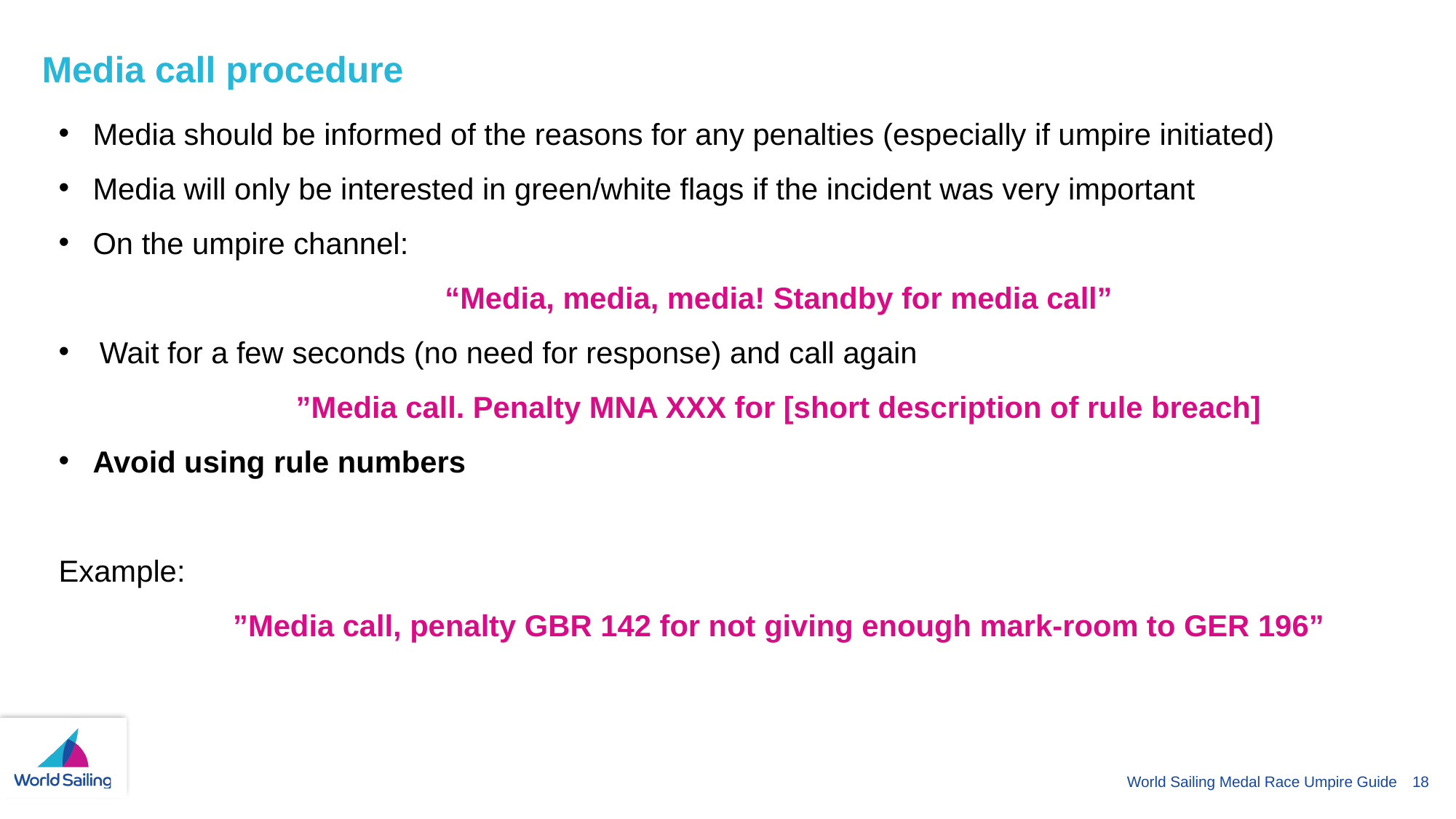

Media call procedure
Media should be informed of the reasons for any penalties (especially if umpire initiated)
Media will only be interested in green/white flags if the incident was very important
On the umpire channel:
“Media, media, media! Standby for media call”
Wait for a few seconds (no need for response) and call again
	”Media call. Penalty MNA XXX for [short description of rule breach]
Avoid using rule numbers

Example:
	”Media call, penalty GBR 142 for not giving enough mark-room to GER 196”

World Sailing Medal Race Umpire Guide